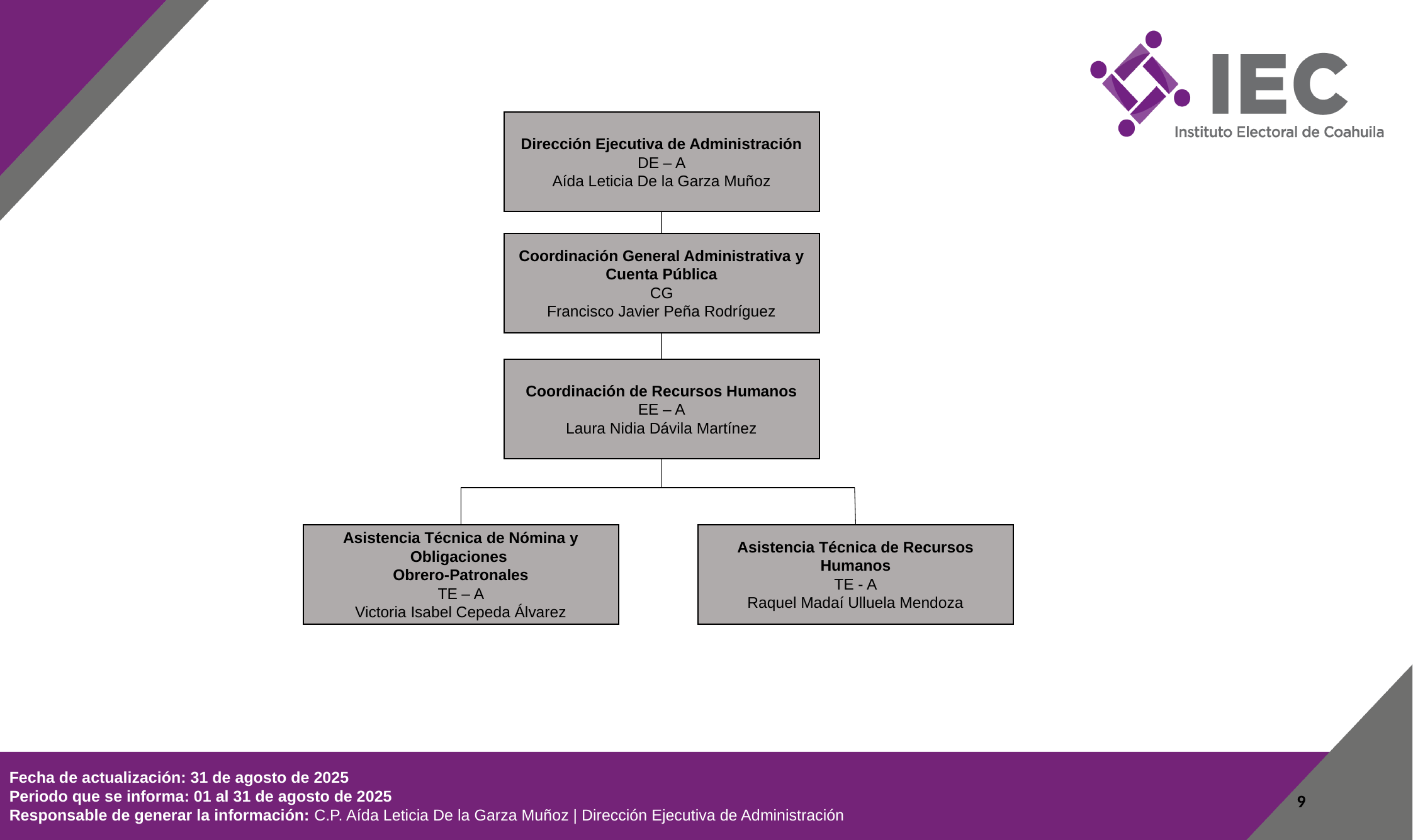

Dirección Ejecutiva de Administración
DE – A
Aída Leticia De la Garza Muñoz
Coordinación General Administrativa y Cuenta Pública
CG
Francisco Javier Peña Rodríguez
Coordinación de Recursos Humanos
EE – A
Laura Nidia Dávila Martínez

Asistencia Técnica de Nómina y Obligaciones
Obrero-Patronales
TE – A
Victoria Isabel Cepeda Álvarez

Asistencia Técnica de Recursos Humanos
TE - A
Raquel Madaí Ulluela Mendoza
Fecha de actualización: 31 de agosto de 2025
Periodo que se informa: 01 al 31 de agosto de 2025
Responsable de generar la información: C.P. Aída Leticia De la Garza Muñoz | Dirección Ejecutiva de Administración
9